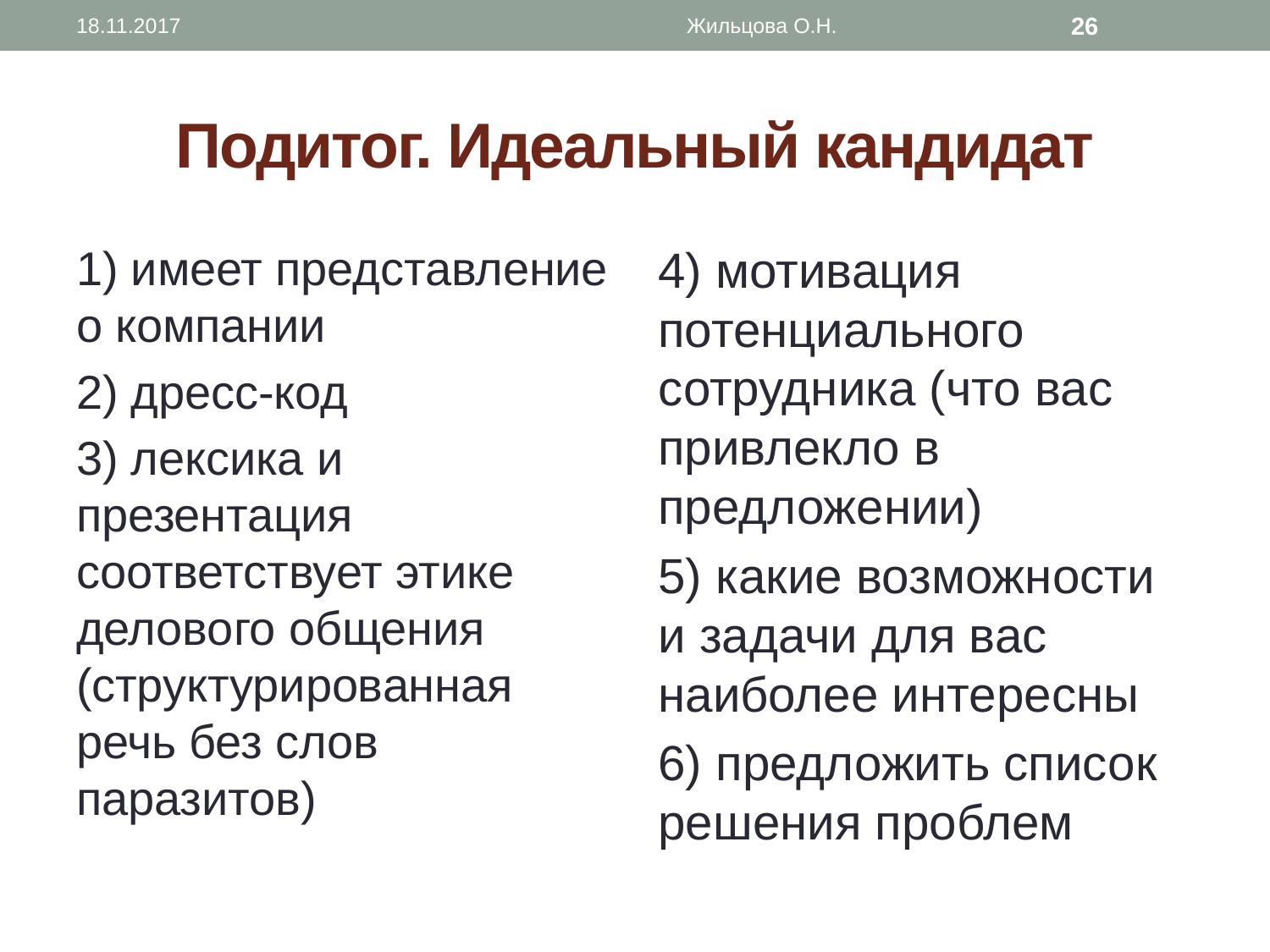

18.11.2017
Жильцова О.Н.
26
# Подитог. Идеальный кандидат
1) имеет представление о компании
2) дресс-код
3) лексика и презентация соответствует этике делового общения (структурированная речь без слов паразитов)

4) мотивация потенциального сотрудника (что вас привлекло в предложении)
5) какие возможности и задачи для вас наиболее интересны
6) предложить список решения проблем